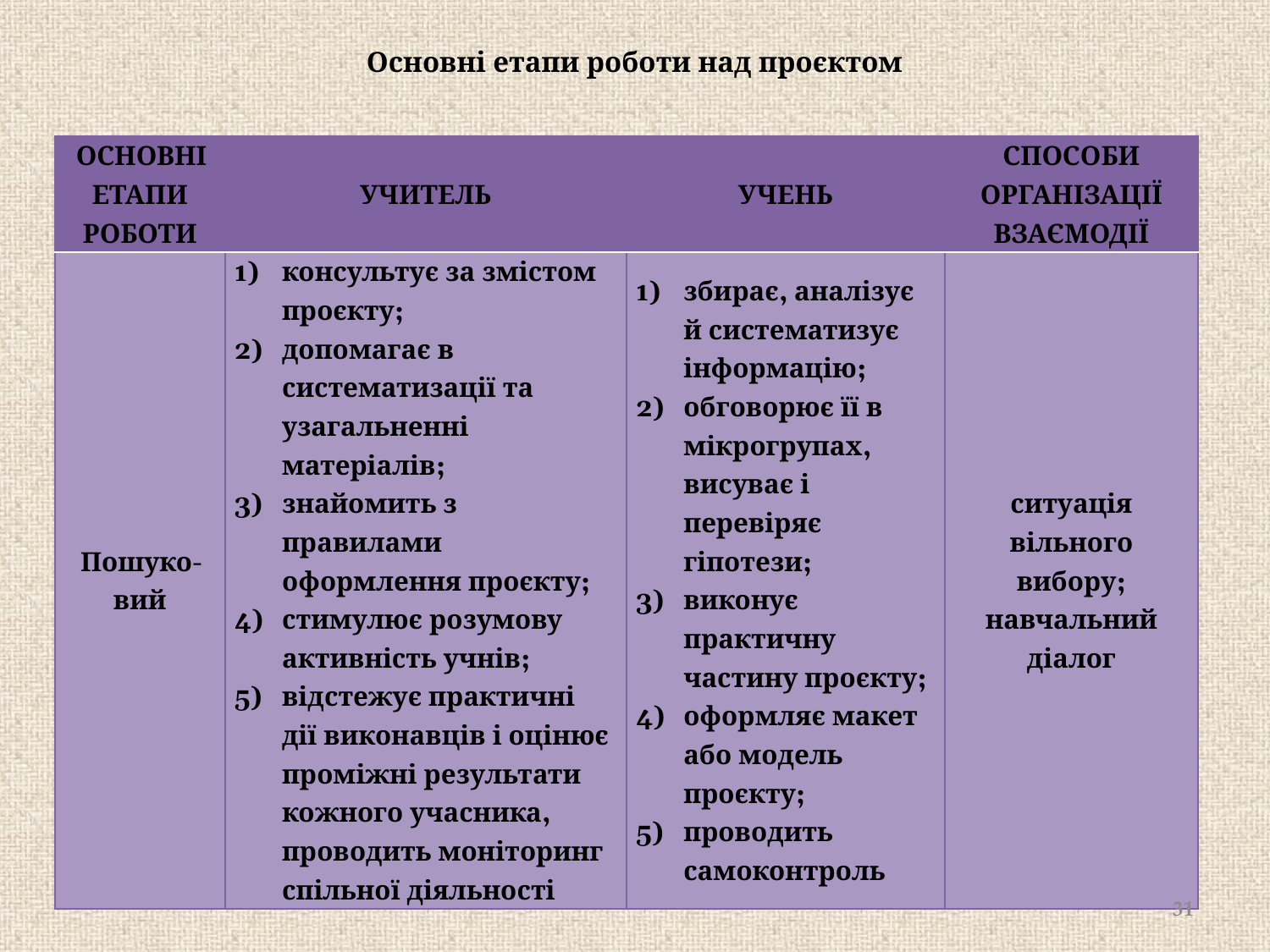

# Основні етапи роботи над проєктом
| Основні етапи роботи | Учитель | Учень | Способи організації взаємодії |
| --- | --- | --- | --- |
| Пошуко-вий | консультує за змістом проєкту; допомагає в систематизації та узагальненні матеріалів; знайомить з правилами оформлення проєкту; стимулює розумову активність учнів; відстежує практичні дії виконавців і оцінює проміжні результати кожного учасника, проводить моніторинг спільної діяльності | збирає, аналізує й систематизує інформацію; обговорює її в мікрогрупах, висуває і перевіряє гіпотези; виконує практичну частину проєкту; оформляє макет або модель проєкту; проводить самоконтроль | ситуація вільного вибору; навчальний діалог |
31